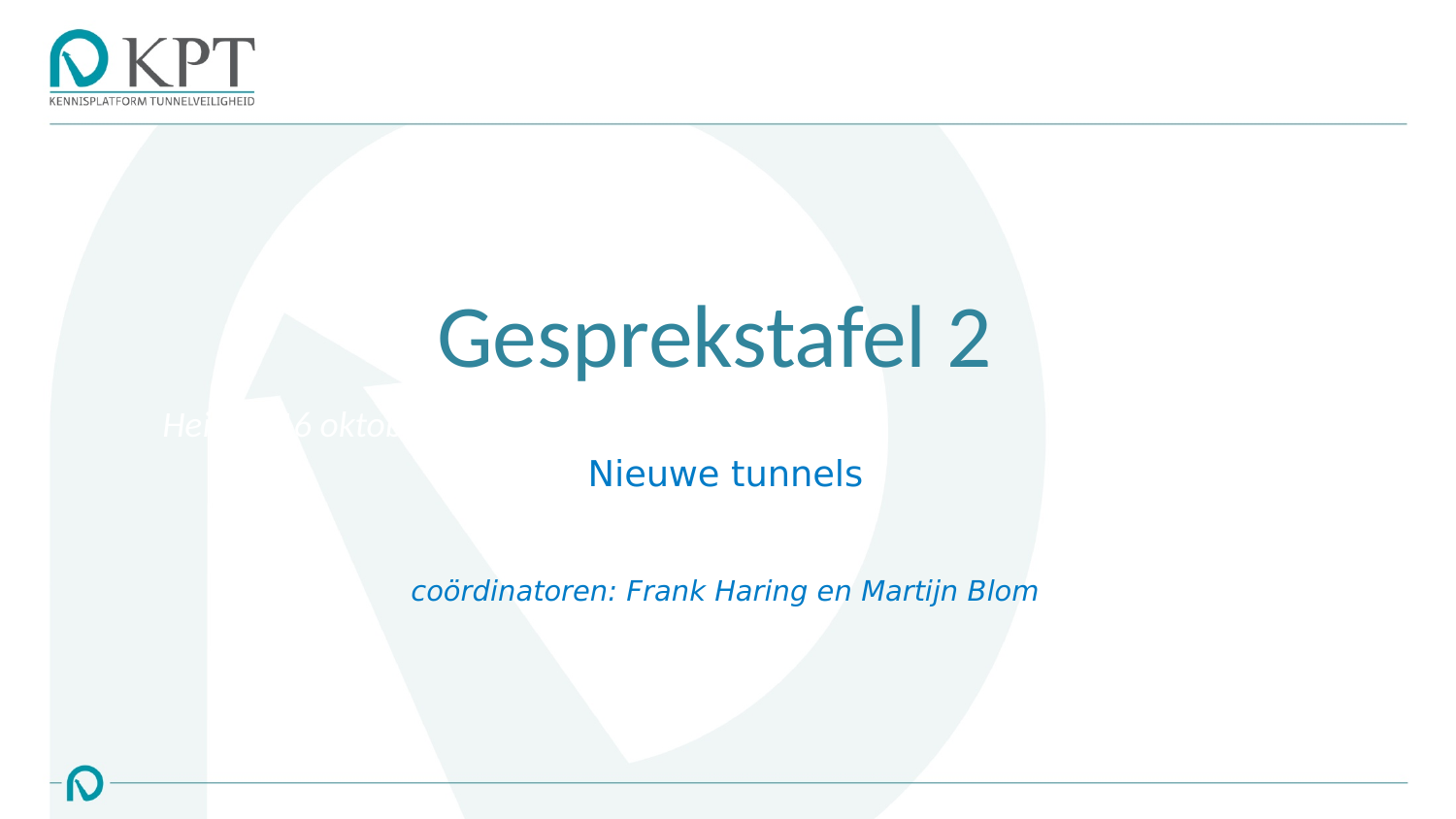

# Gesprekstafel 2
Heidag 16 oktober 2018

Nieuwe tunnels

coördinatoren: Frank Haring en Martijn Blom